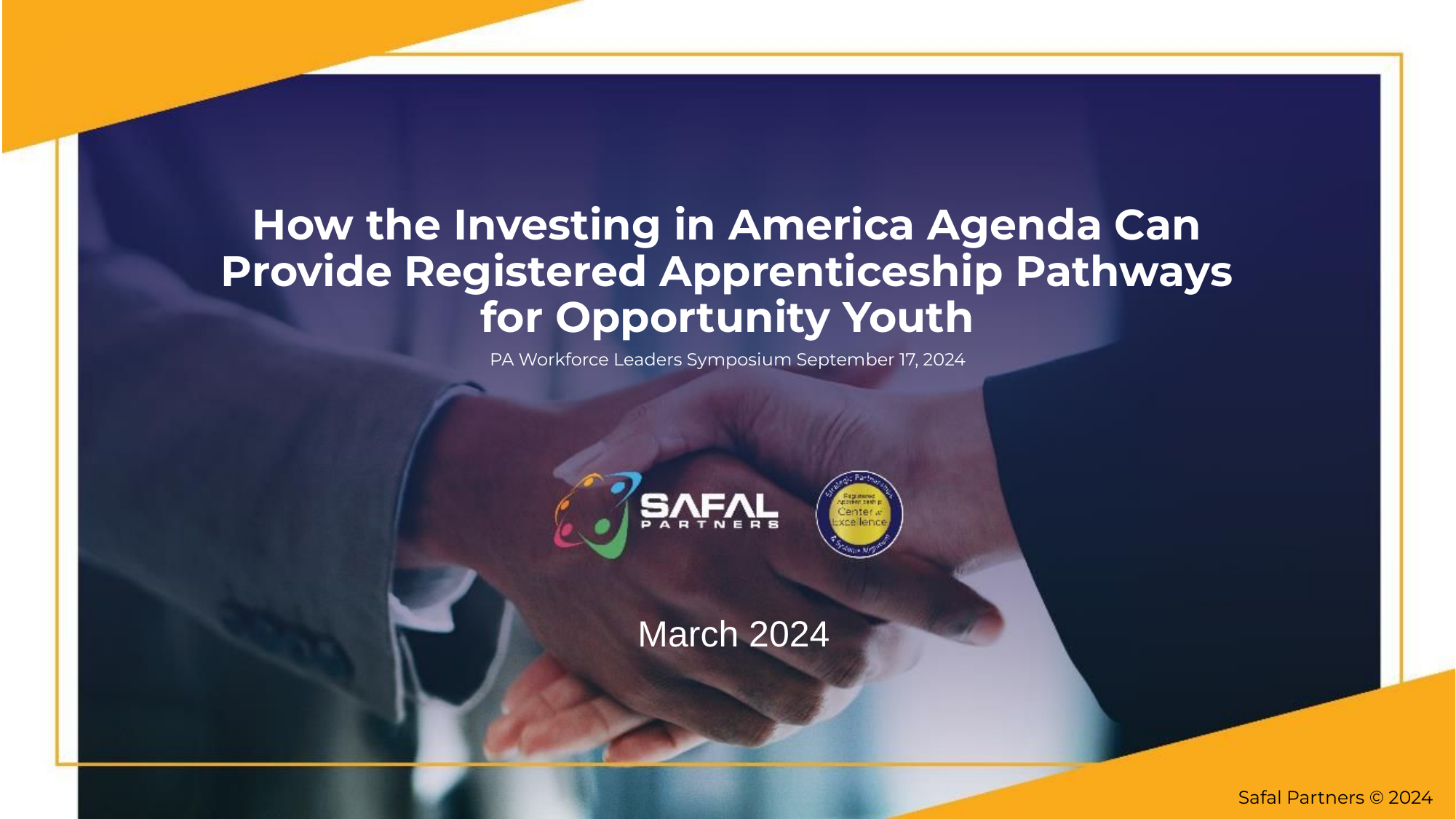

# How the Investing in America Agenda Can Provide Registered Apprenticeship Pathways for Opportunity Youth PA Workforce Leaders Symposium September 17, 2024
March 2024